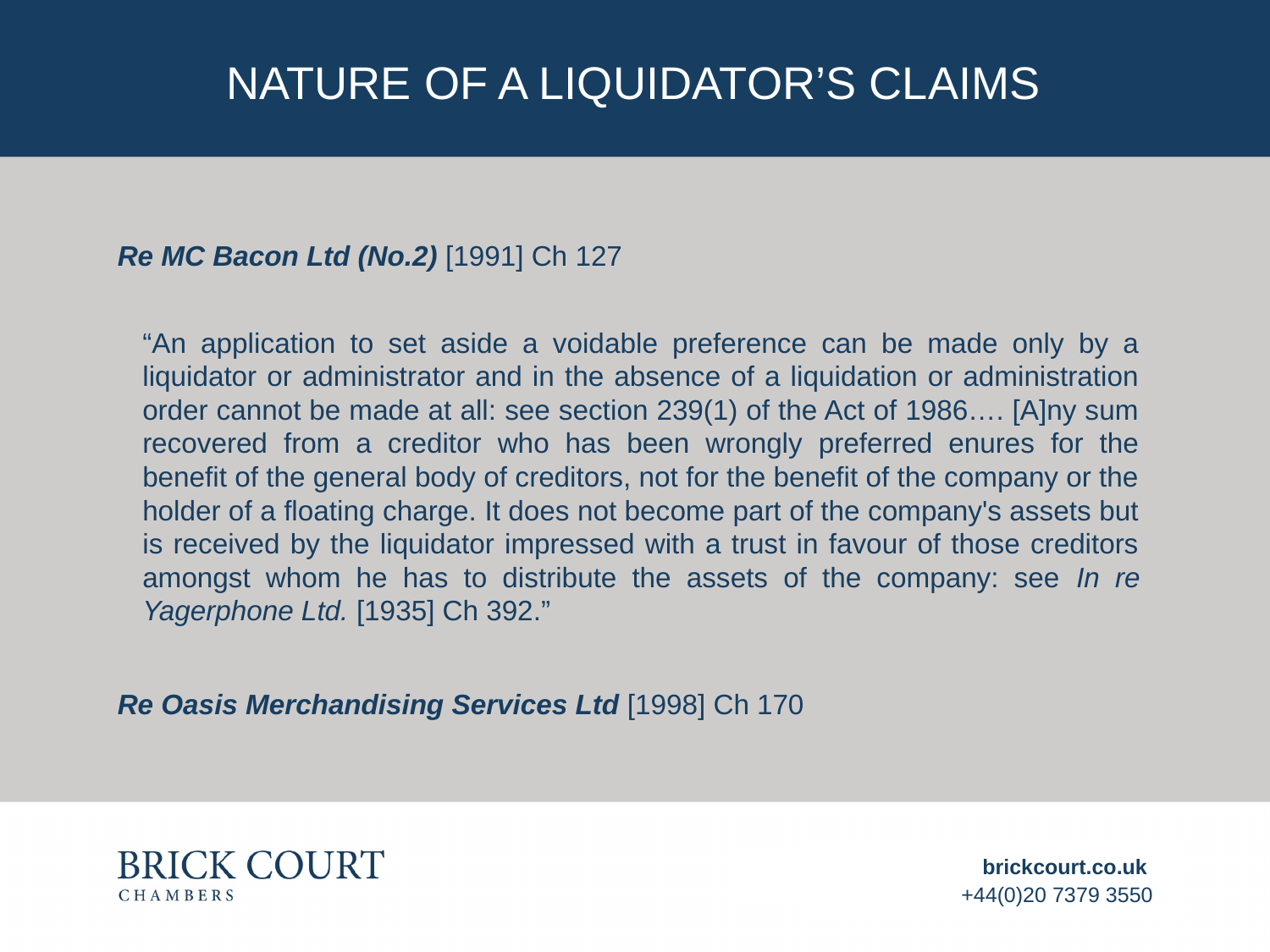

# Nature of a liquidator’s claims
Re MC Bacon Ltd (No.2) [1991] Ch 127

“An application to set aside a voidable preference can be made only by a liquidator or administrator and in the absence of a liquidation or administration order cannot be made at all: see section 239(1) of the Act of 1986…. [A]ny sum recovered from a creditor who has been wrongly preferred enures for the benefit of the general body of creditors, not for the benefit of the company or the holder of a floating charge. It does not become part of the company's assets but is received by the liquidator impressed with a trust in favour of those creditors amongst whom he has to distribute the assets of the company: see In re Yagerphone Ltd. [1935] Ch 392.”

Re Oasis Merchandising Services Ltd [1998] Ch 170

brickcourt.co.uk
+44(0)20 7379 3550